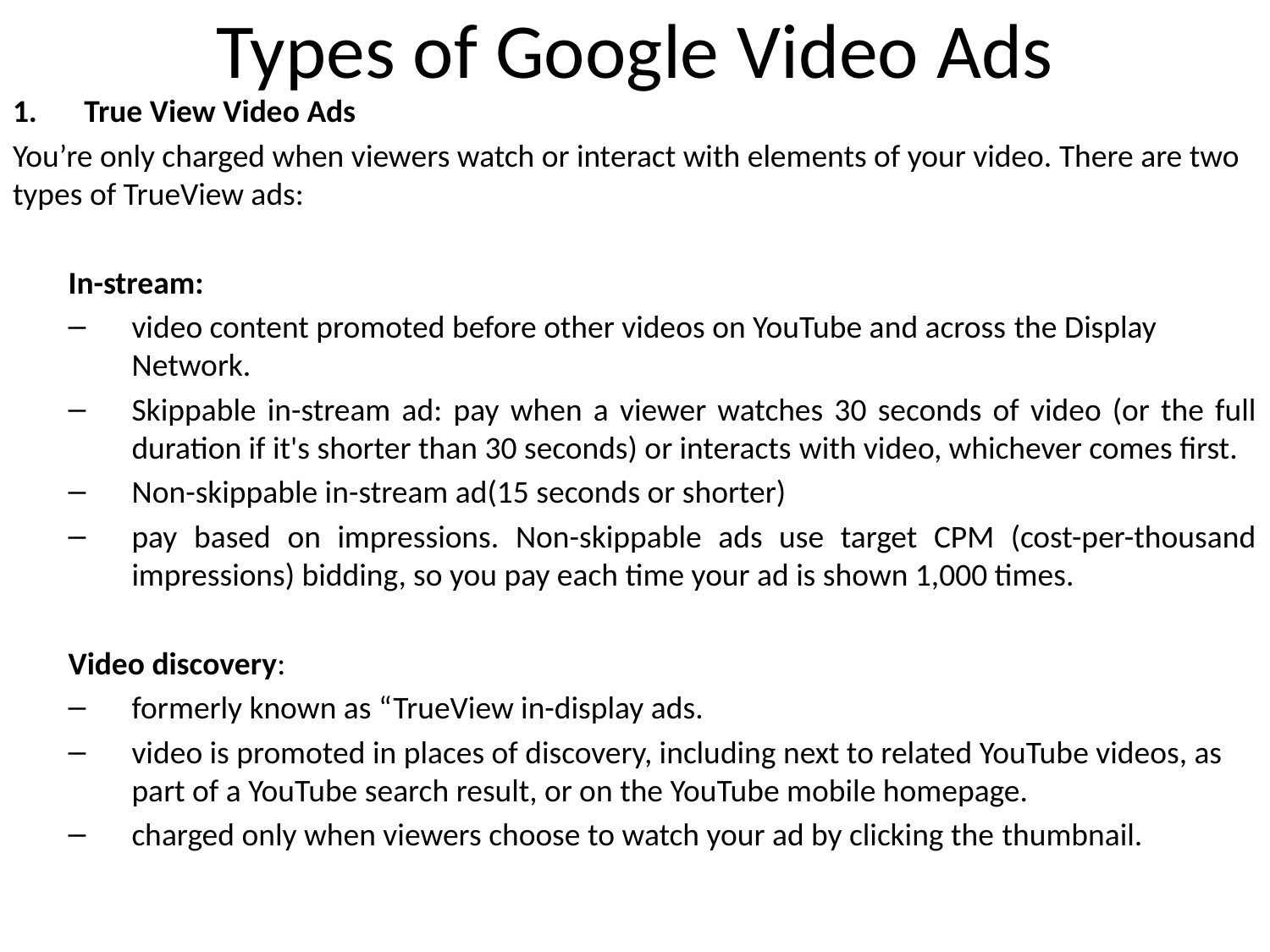

# Types of Google Video Ads
True View Video Ads
You’re only charged when viewers watch or interact with elements of your video. There are two types of TrueView ads:

In-stream:
video content promoted before other videos on YouTube and across the Display Network.
Skippable in-stream ad: pay when a viewer watches 30 seconds of video (or the full duration if it's shorter than 30 seconds) or interacts with video, whichever comes first.
Non-skippable in-stream ad(15 seconds or shorter)
pay based on impressions. Non-skippable ads use target CPM (cost-per-thousand impressions) bidding, so you pay each time your ad is shown 1,000 times.

Video discovery:
formerly known as “TrueView in-display ads.
video is promoted in places of discovery, including next to related YouTube videos, as part of a YouTube search result, or on the YouTube mobile homepage.
charged only when viewers choose to watch your ad by clicking the thumbnail.